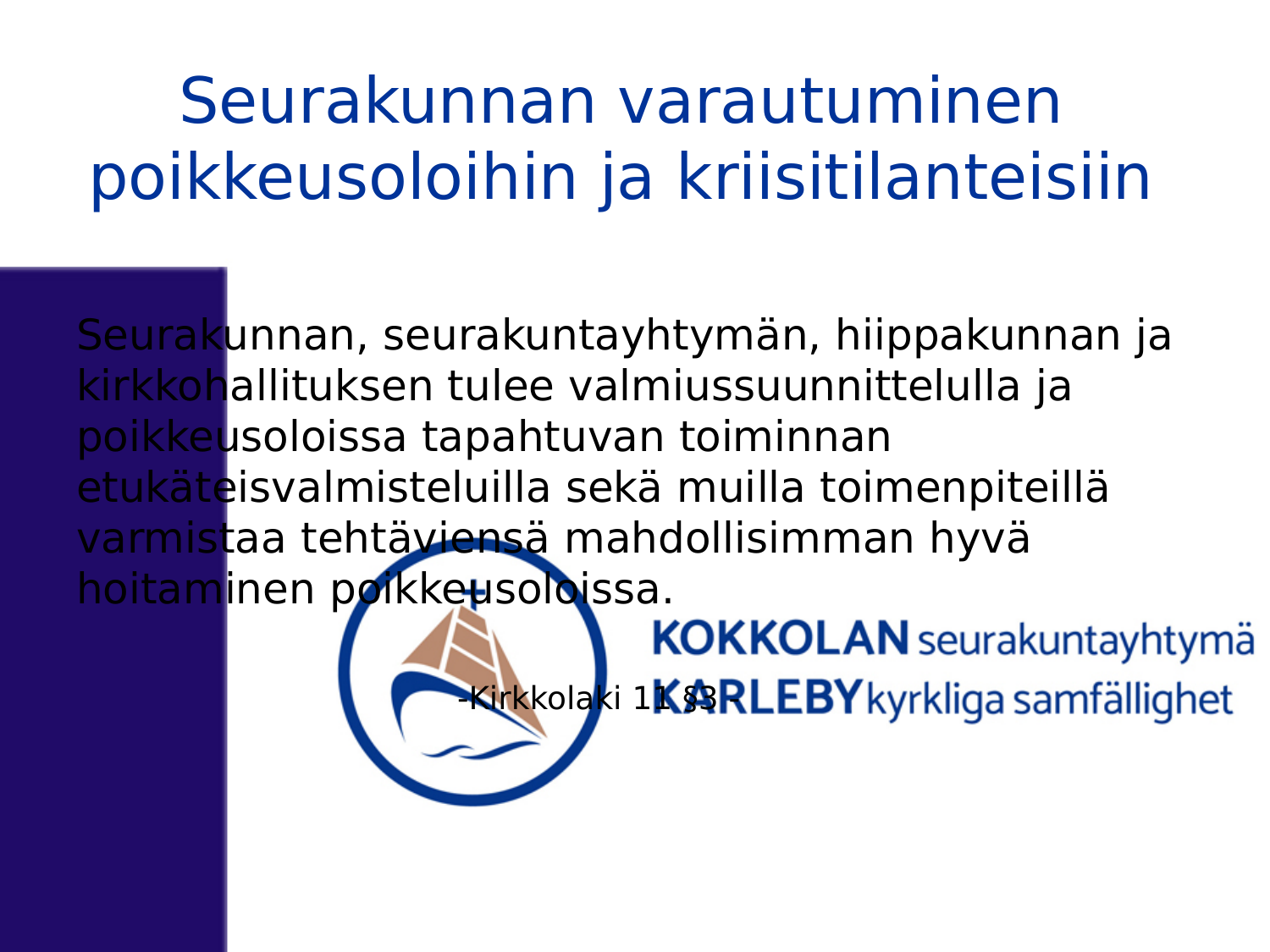

# Seurakunnan varautuminen poikkeusoloihin ja kriisitilanteisiin
Seurakunnan, seurakuntayhtymän, hiippakunnan ja kirkkohallituksen tulee valmiussuunnittelulla ja poikkeusoloissa tapahtuvan toiminnan etukäteisvalmisteluilla sekä muilla toimenpiteillä varmistaa tehtäviensä mahdollisimman hyvä hoitaminen poikkeusoloissa.

			-Kirkkolaki 11 §3 -